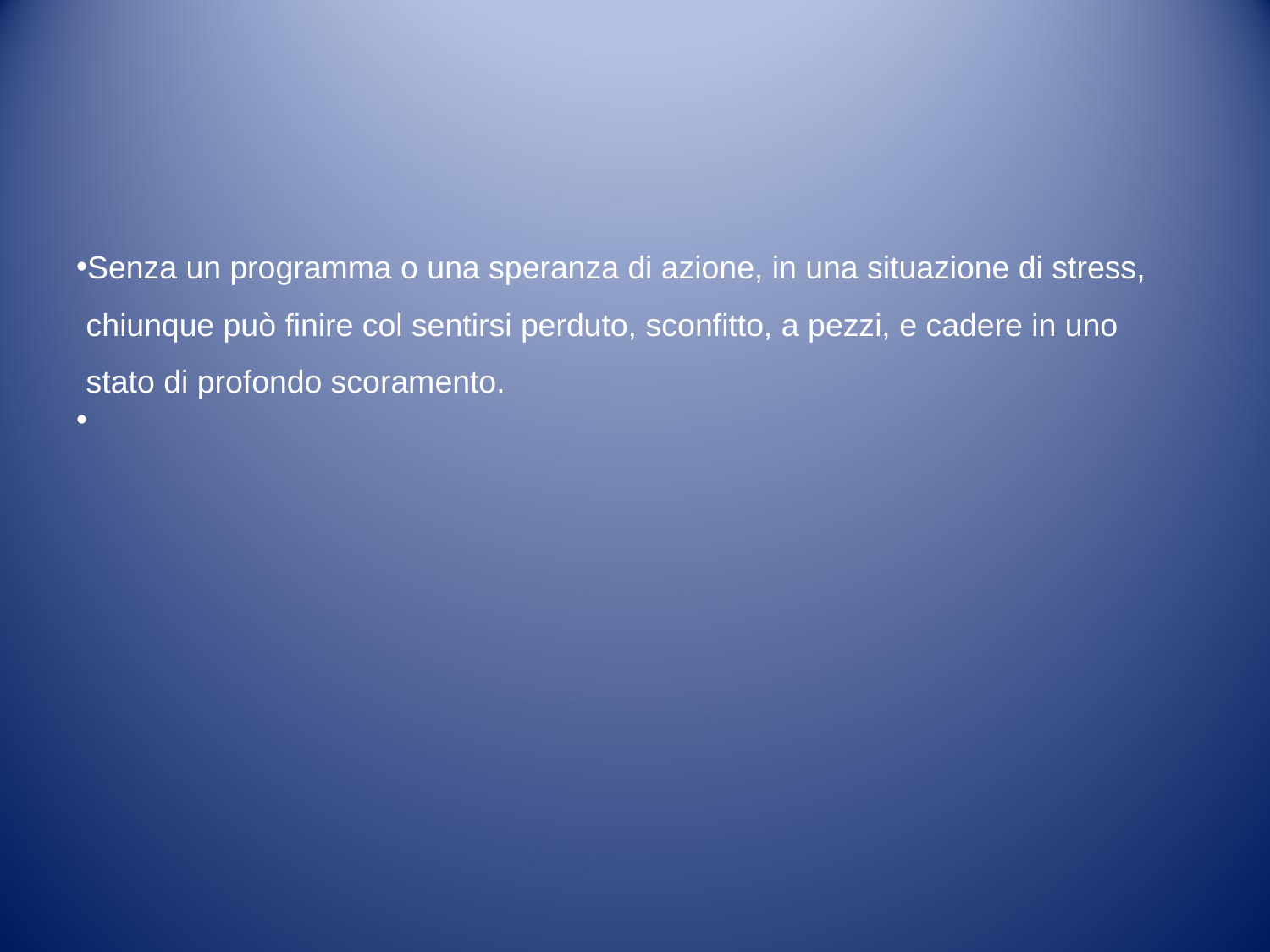

#
Senza un programma o una speranza di azione, in una situazione di stress, chiunque può finire col sentirsi perduto, sconfitto, a pezzi, e cadere in uno stato di profondo scoramento.